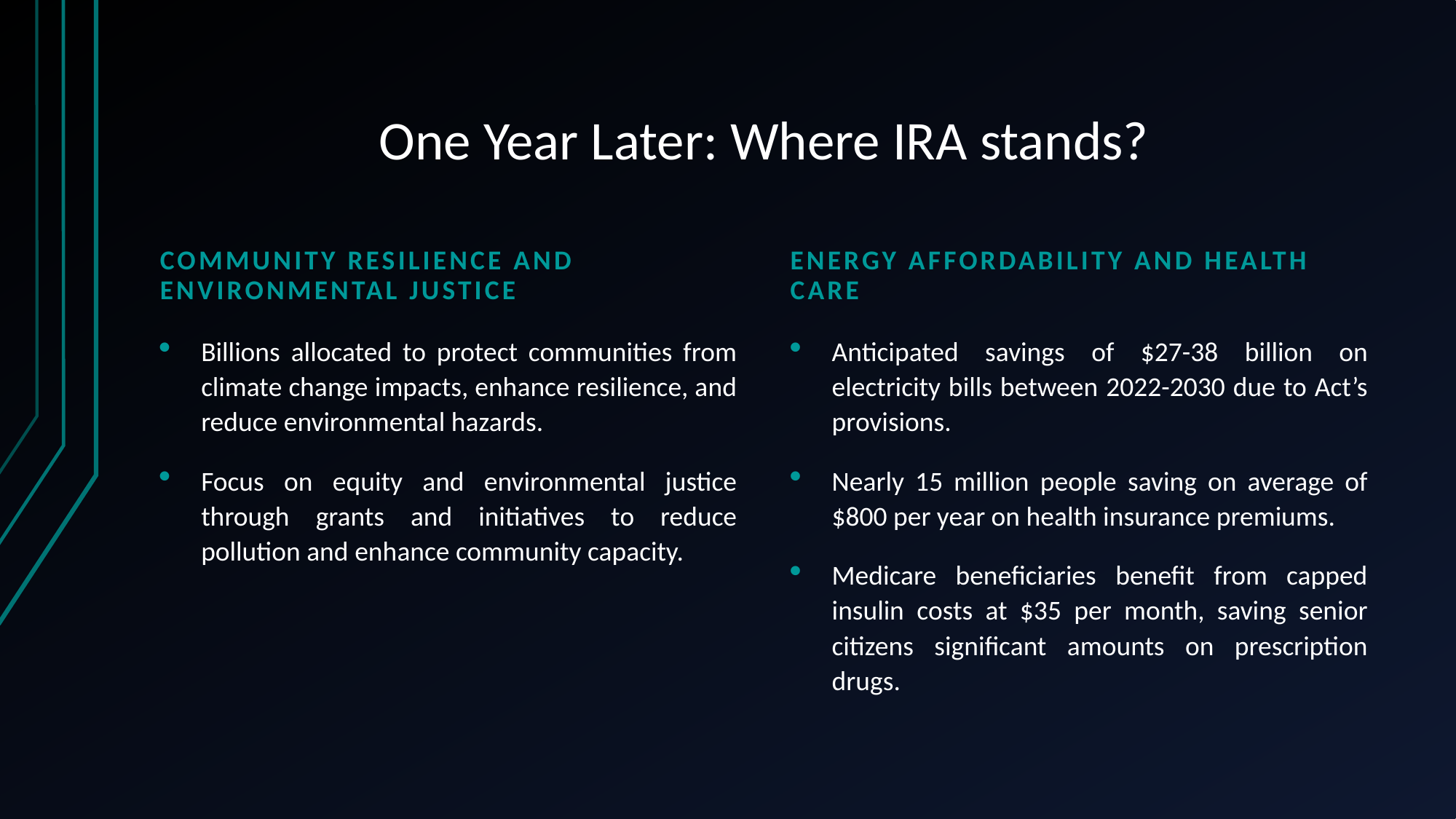

# One Year Later: Where IRA stands?
Community Resilience and Environmental Justice
Energy Affordability and Health Care
Billions allocated to protect communities from climate change impacts, enhance resilience, and reduce environmental hazards.
Focus on equity and environmental justice through grants and initiatives to reduce pollution and enhance community capacity.
Anticipated savings of $27-38 billion on electricity bills between 2022-2030 due to Act’s provisions.
Nearly 15 million people saving on average of $800 per year on health insurance premiums.
Medicare beneficiaries benefit from capped insulin costs at $35 per month, saving senior citizens significant amounts on prescription drugs.